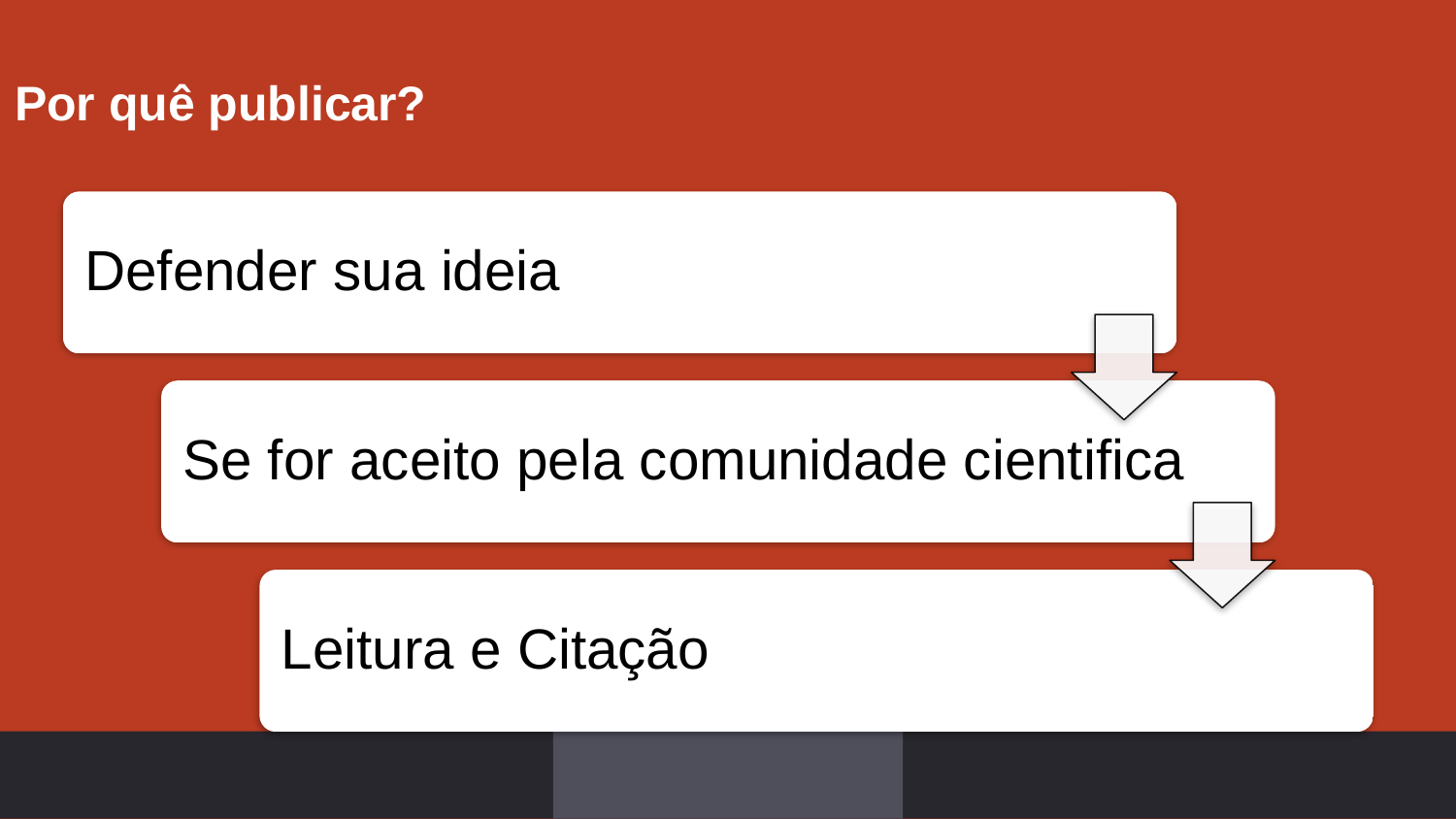

Por quê publicar?
Defender sua ideia
Se for aceito pela comunidade cientifica
Leitura e Citação